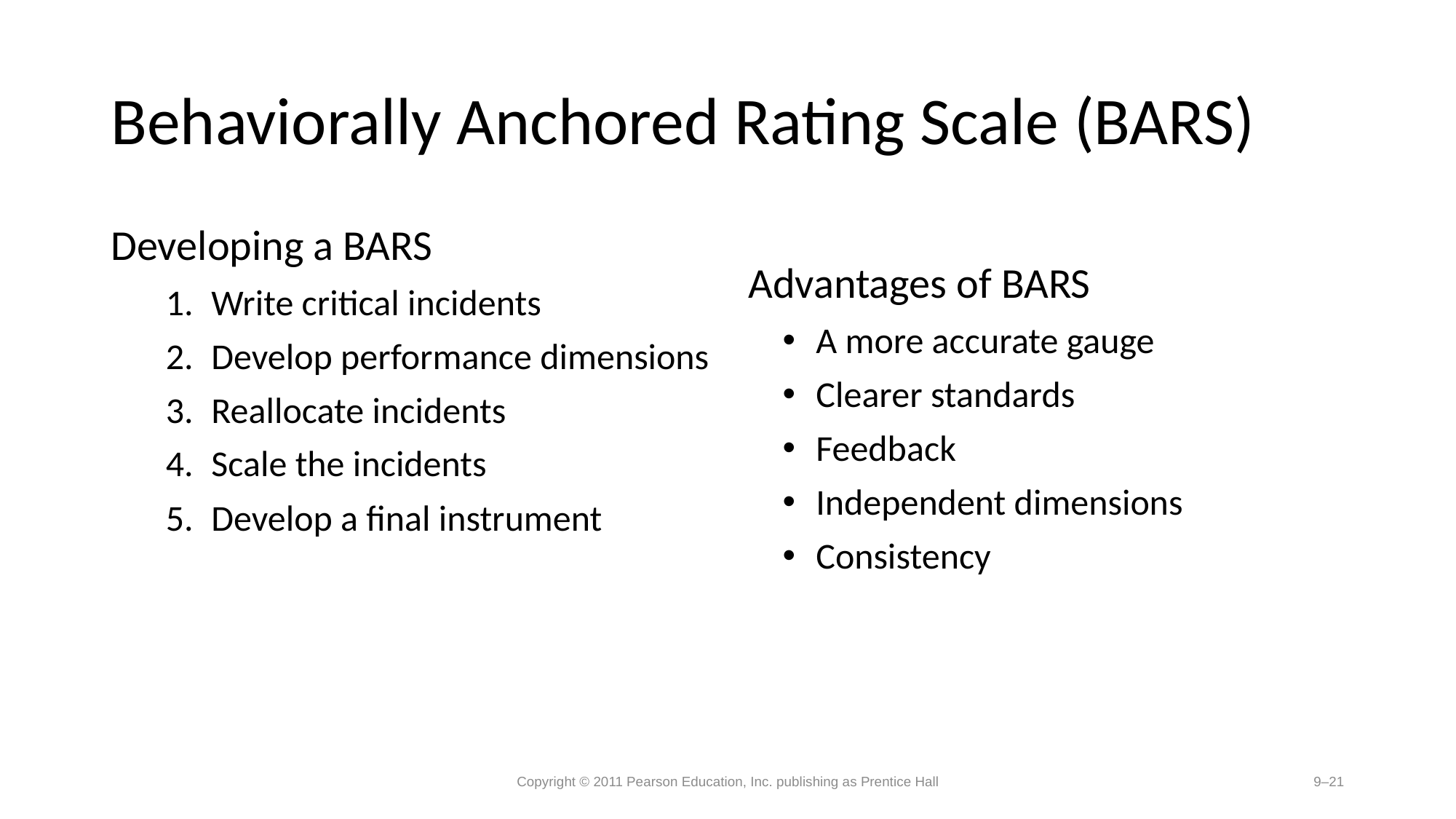

# Behaviorally Anchored Rating Scale (BARS)

Advantages of BARS
A more accurate gauge
Clearer standards
Feedback
Independent dimensions
Consistency
Developing a BARS
Write critical incidents
Develop performance dimensions
Reallocate incidents
Scale the incidents
Develop a final instrument
Copyright © 2011 Pearson Education, Inc. publishing as Prentice Hall
9–21